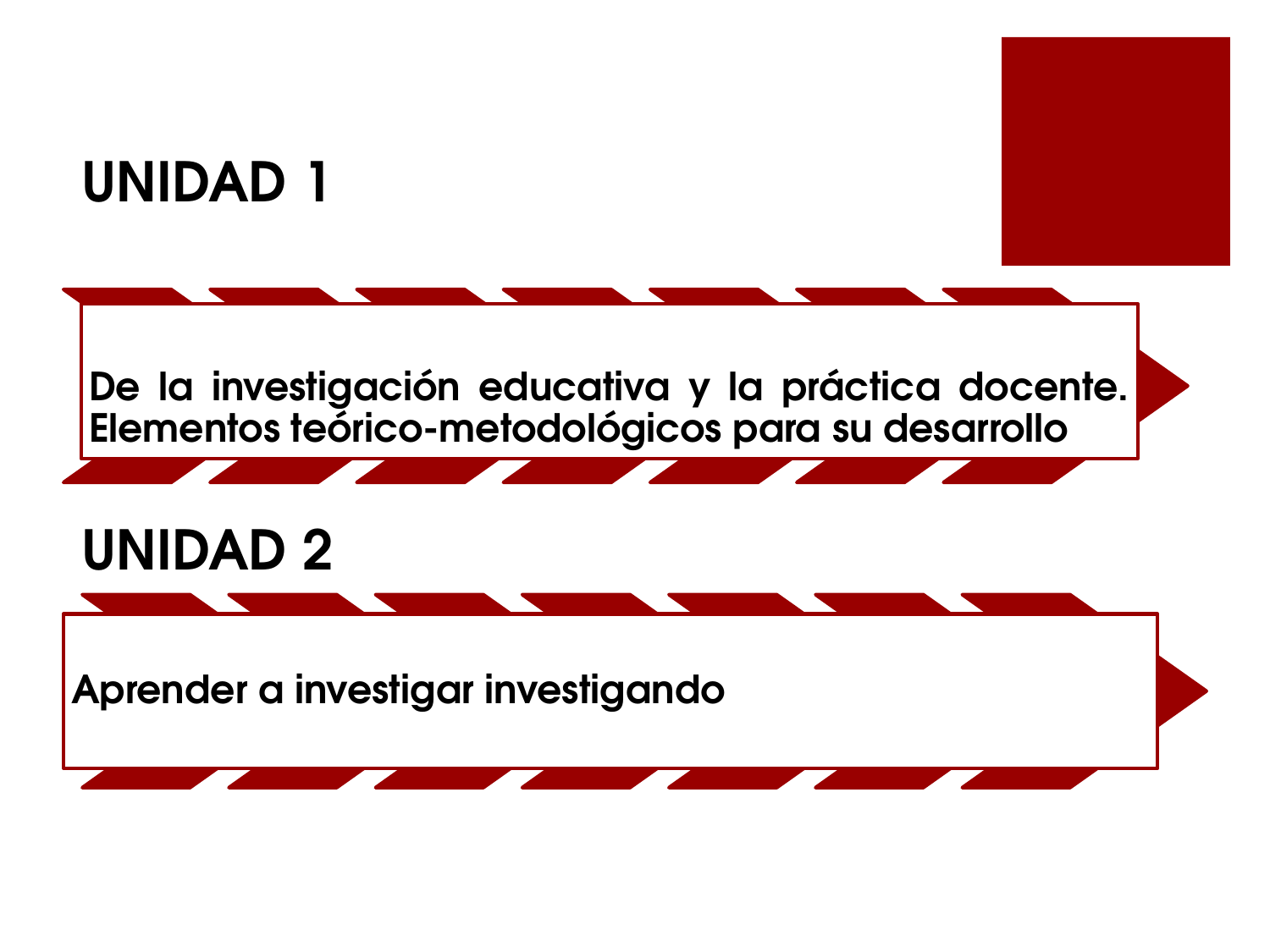

UNIDAD 1

De la investigación educativa y la práctica docente. Elementos teórico-metodológicos para su desarrollo
UNIDAD 2
Aprender a investigar investigando
#